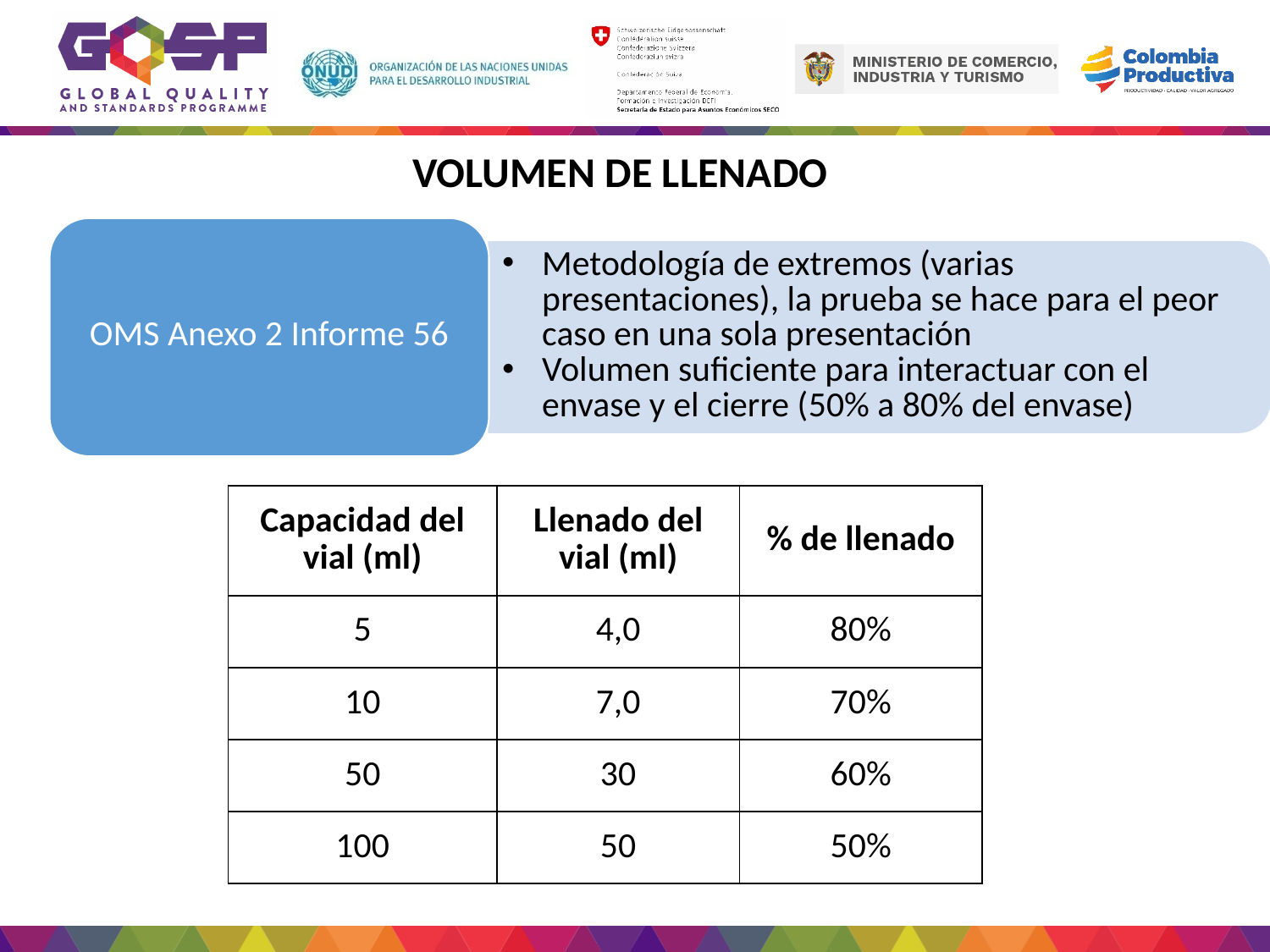

VOLUMEN DE LLENADO
OMS Anexo 2 Informe 56
Metodología de extremos (varias presentaciones), la prueba se hace para el peor caso en una sola presentación
Volumen suficiente para interactuar con el envase y el cierre (50% a 80% del envase)
| Capacidad del vial (ml) | Llenado del vial (ml) | % de llenado |
| --- | --- | --- |
| 5 | 4,0 | 80% |
| 10 | 7,0 | 70% |
| 50 | 30 | 60% |
| 100 | 50 | 50% |